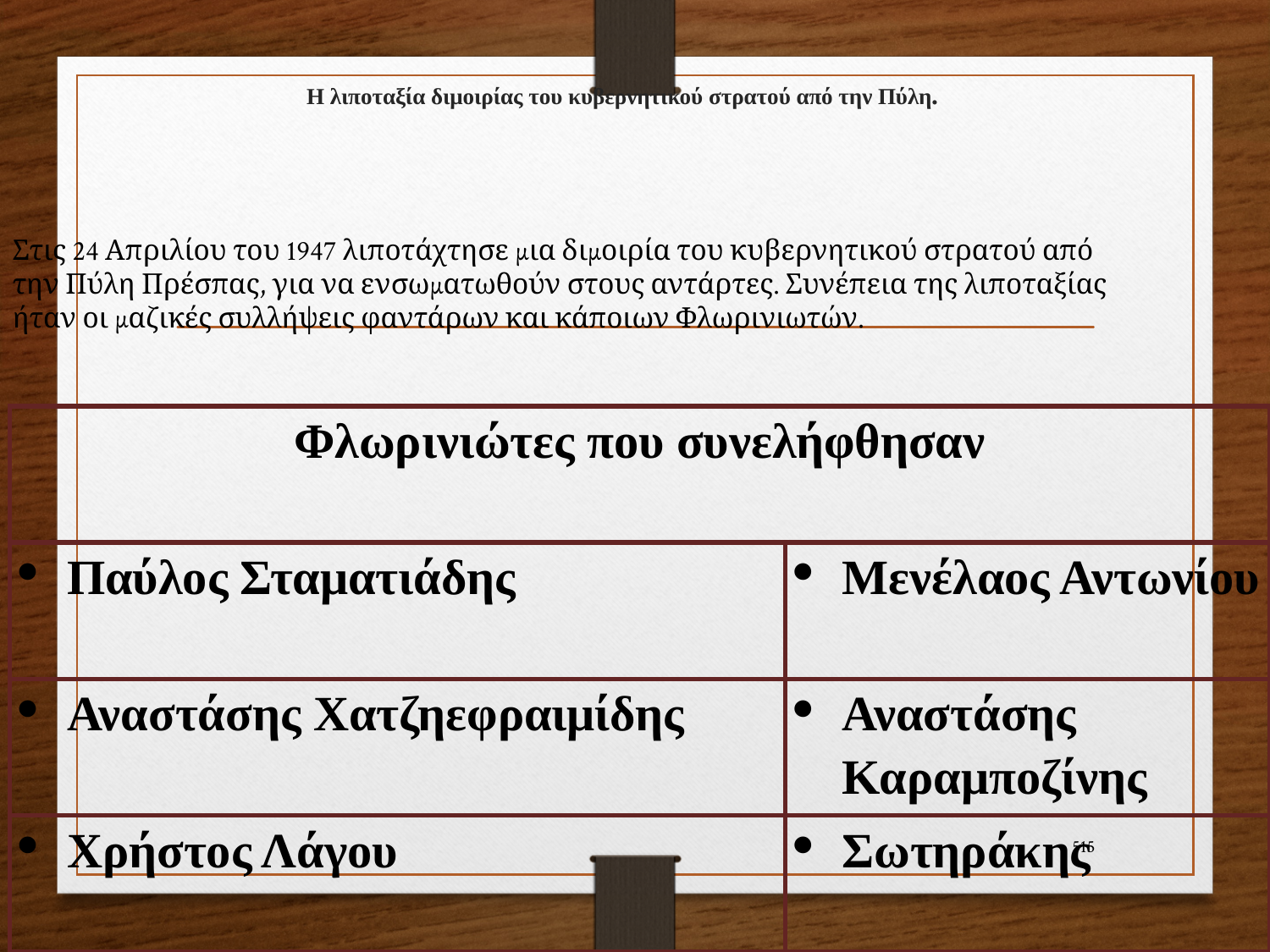

# Η λιποταξία διμοιρίας του κυβερνητικού στρατού από την Πύλη.
Στις 24 Απριλίου του 1947 λιποτάχτησε μια διμοιρία του κυβερνητικού στρατού από την Πύλη Πρέσπας, για να ενσωματωθούν στους αντάρτες. Συνέπεια της λιποταξίας ήταν οι μαζικές συλλήψεις φαντάρων και κάποιων Φλωρινιωτών.
| Φλωρινιώτες που συνελήφθησαν |  |
| --- | --- |
| Παύλος Σταματιάδης | Μενέλαος Αντωνίου |
| Αναστάσης Χατζηεφραιμίδης | Αναστάσης Καραμποζίνης |
| Χρήστος Λάγου | Σωτηράκης |
515